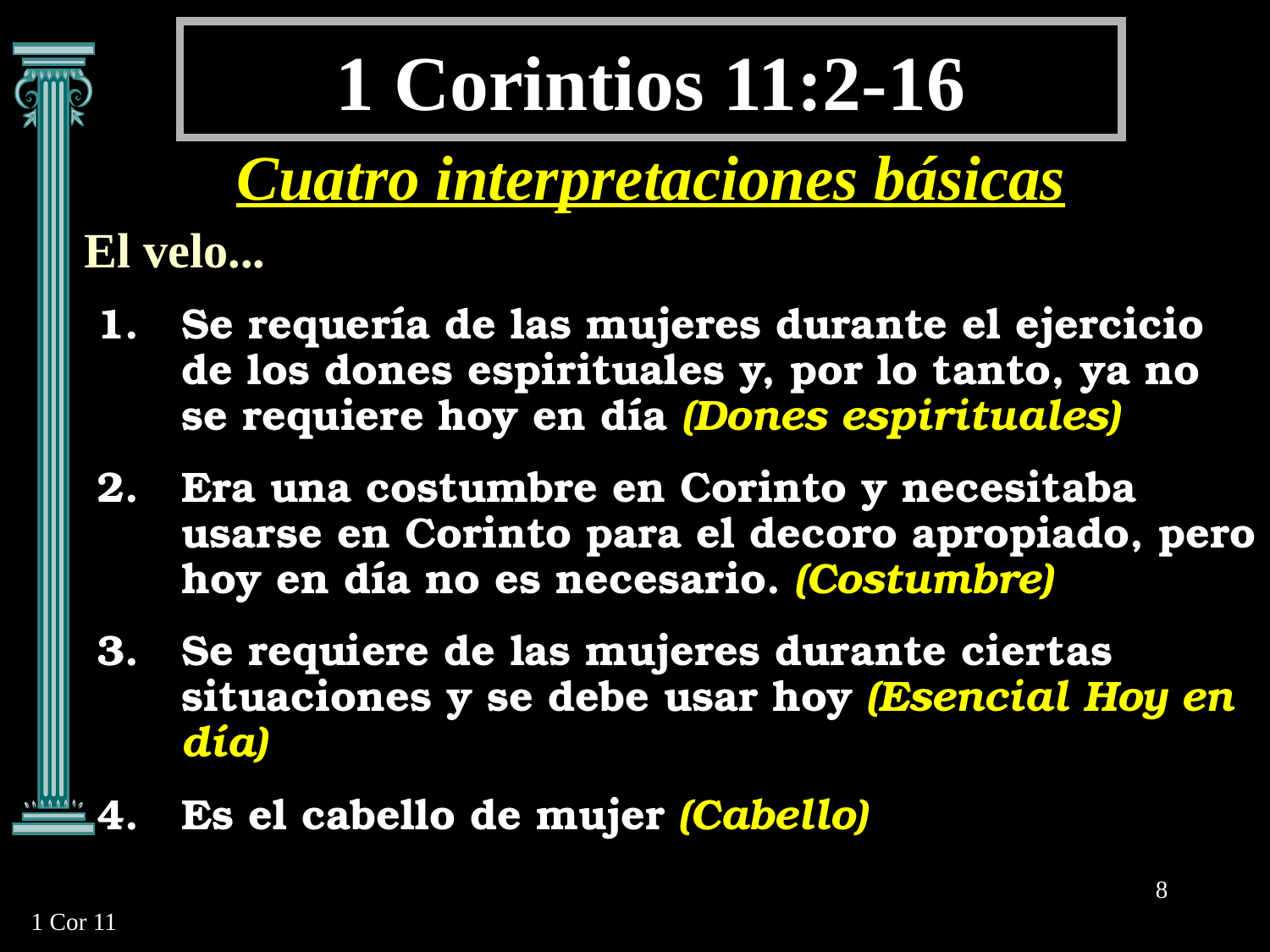

1 Corintios 11:2-16
Cuatro interpretaciones básicas
El velo...
Se requería de las mujeres durante el ejercicio de los dones espirituales y, por lo tanto, ya no se requiere hoy en día (Dones espirituales)
Era una costumbre en Corinto y necesitaba usarse en Corinto para el decoro apropiado, pero hoy en día no es necesario. (Costumbre)
Se requiere de las mujeres durante ciertas situaciones y se debe usar hoy (Esencial Hoy en día)
Es el cabello de mujer (Cabello)

8
1 Cor 11